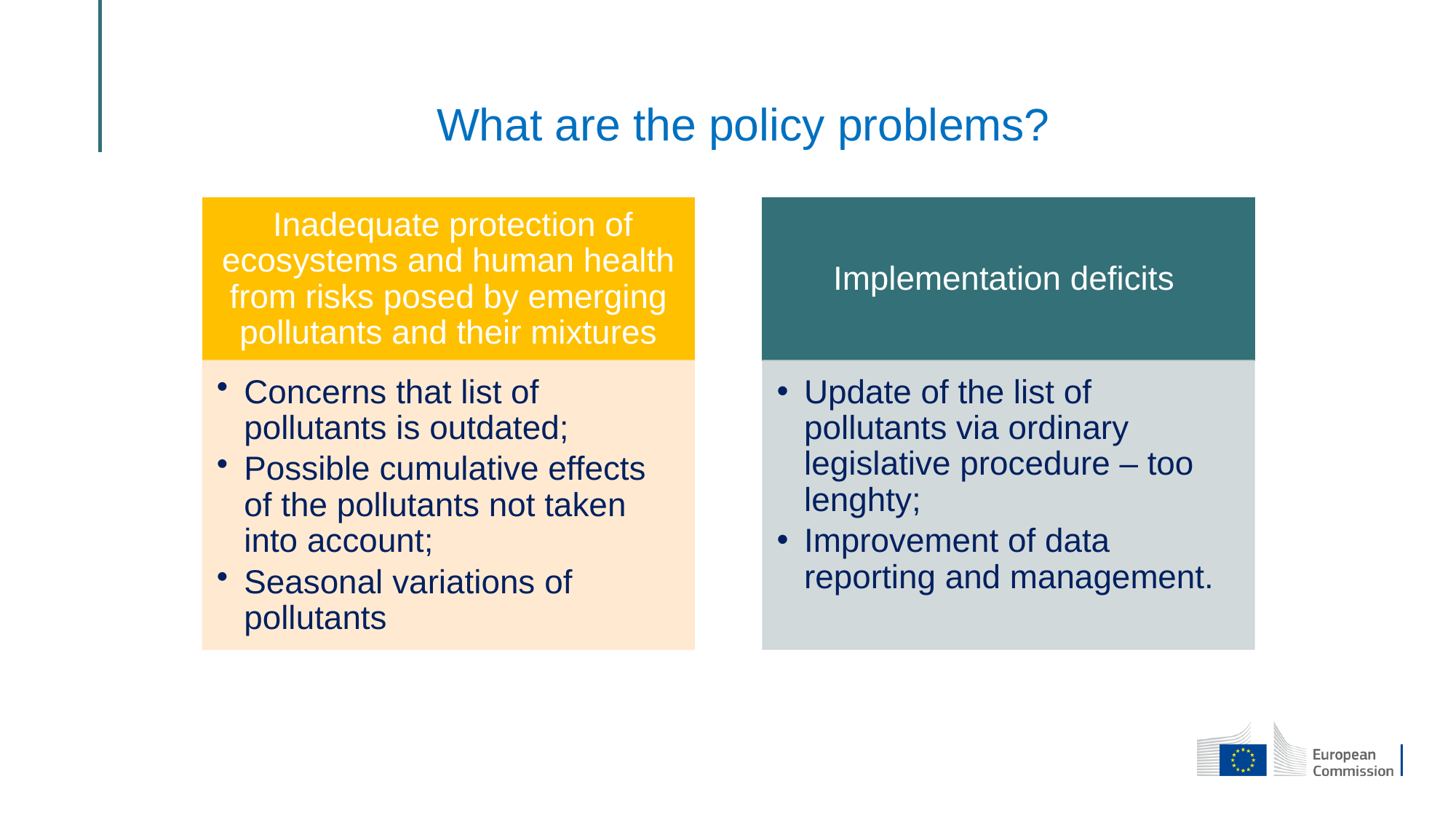

# What are the policy problems?

 Inadequate protection of ecosystems and human health from risks posed by emerging pollutants and their mixtures
Concerns that list of pollutants is outdated;
Possible cumulative effects of the pollutants not taken into account;
Seasonal variations of pollutants
Implementation deficits
Update of the list of pollutants via ordinary legislative procedure – too lenghty;
Improvement of data reporting and management.